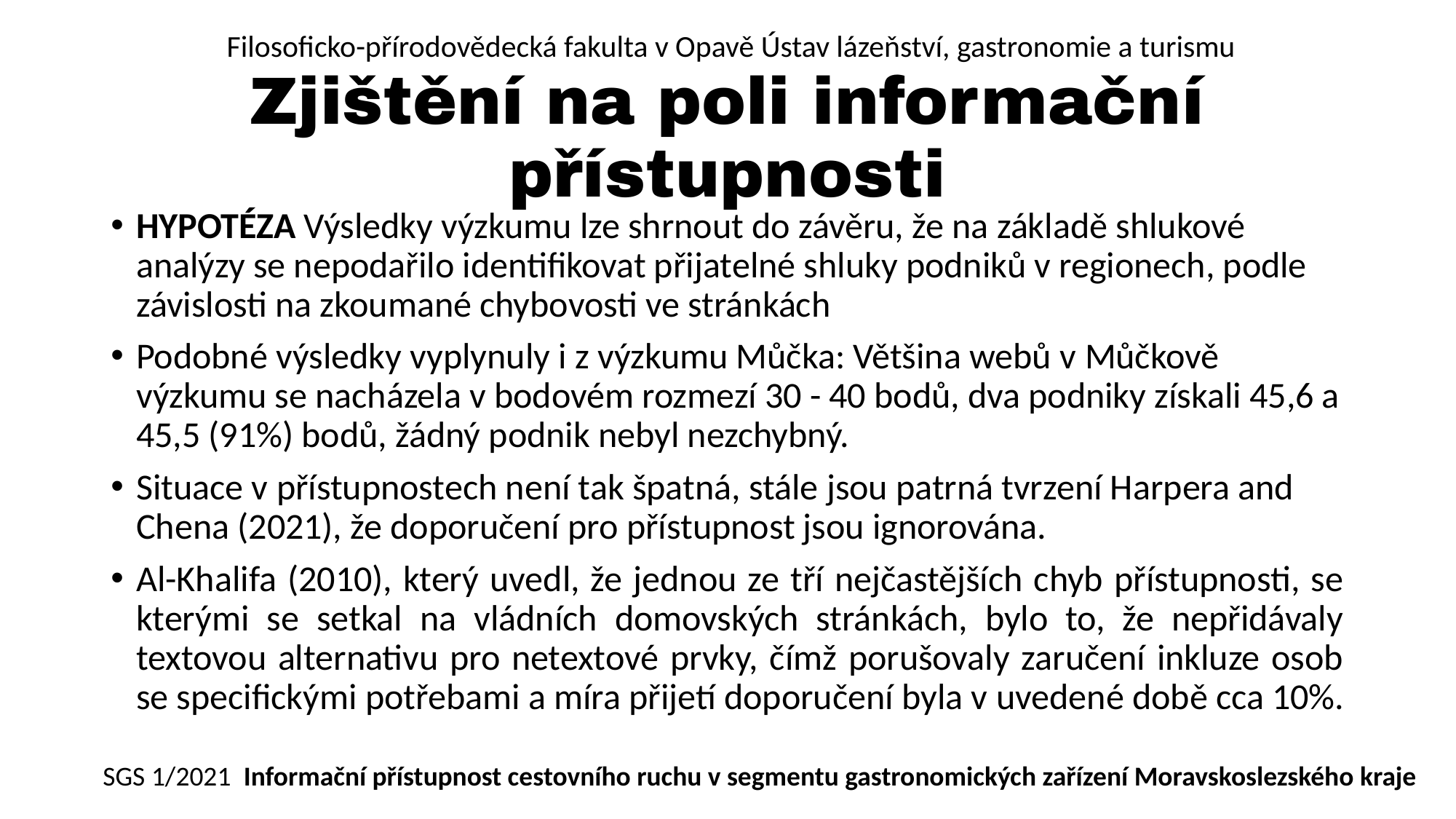

Filosoficko-přírodovědecká fakulta v Opavě Ústav lázeňství, gastronomie a turismu
# Zjištění na poli informační přístupnosti
HYPOTÉZA Výsledky výzkumu lze shrnout do závěru, že na základě shlukové analýzy se nepodařilo identifikovat přijatelné shluky podniků v regionech, podle závislosti na zkoumané chybovosti ve stránkách
Podobné výsledky vyplynuly i z výzkumu Můčka: Většina webů v Můčkově výzkumu se nacházela v bodovém rozmezí 30 - 40 bodů, dva podniky získali 45,6 a 45,5 (91%) bodů, žádný podnik nebyl nezchybný.
Situace v přístupnostech není tak špatná, stále jsou patrná tvrzení Harpera and Chena (2021), že doporučení pro přístupnost jsou ignorována.
Al-Khalifa (2010), který uvedl, že jednou ze tří nejčastějších chyb přístupnosti, se kterými se setkal na vládních domovských stránkách, bylo to, že nepřidávaly textovou alternativu pro netextové prvky, čímž porušovaly zaručení inkluze osob se specifickými potřebami a míra přijetí doporučení byla v uvedené době cca 10%.

SGS 1/2021  Informační přístupnost cestovního ruchu v segmentu gastronomických zařízení Moravskoslezského kraje